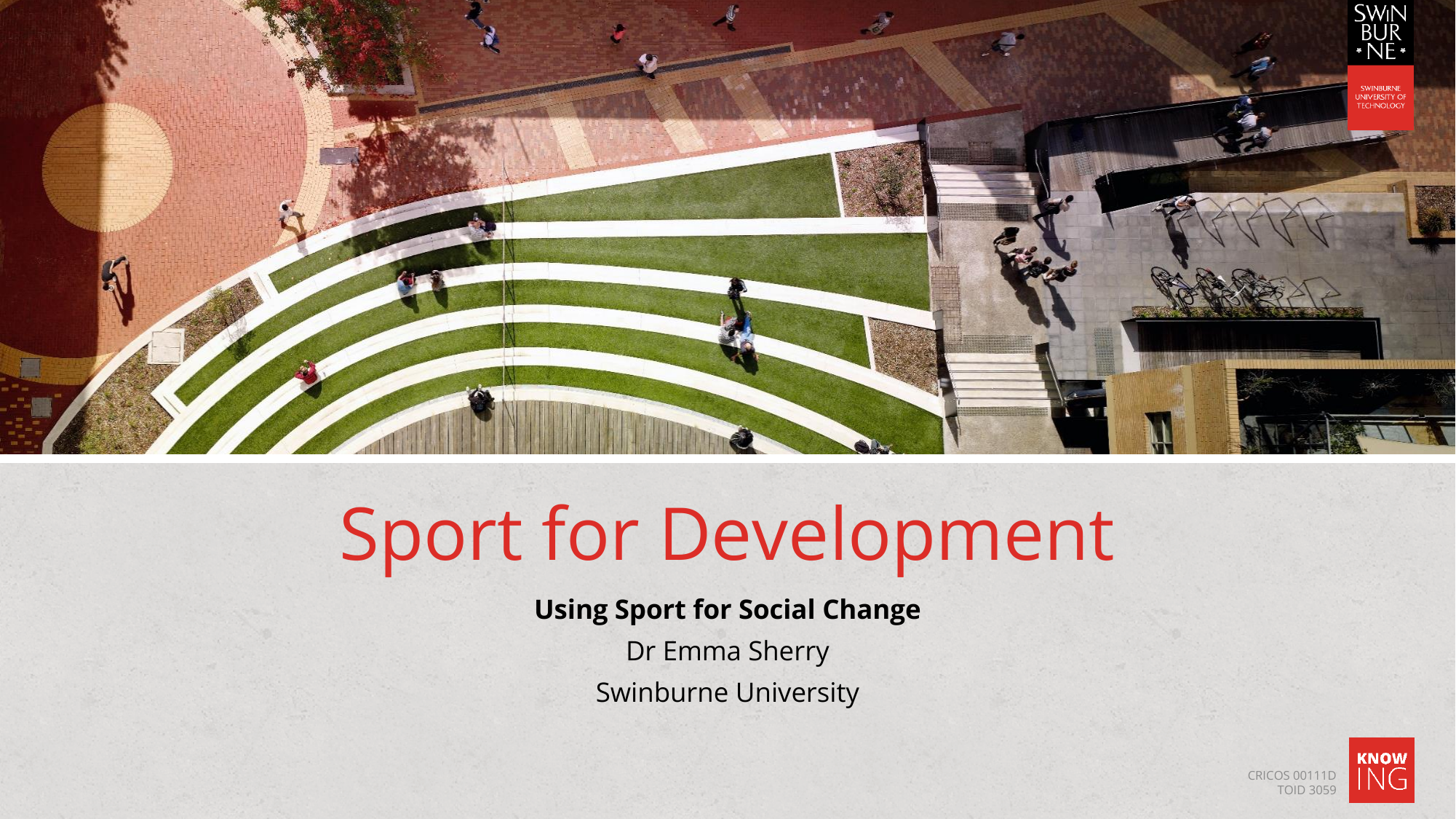

# Sport for Development
Using Sport for Social Change
Dr Emma Sherry
Swinburne University